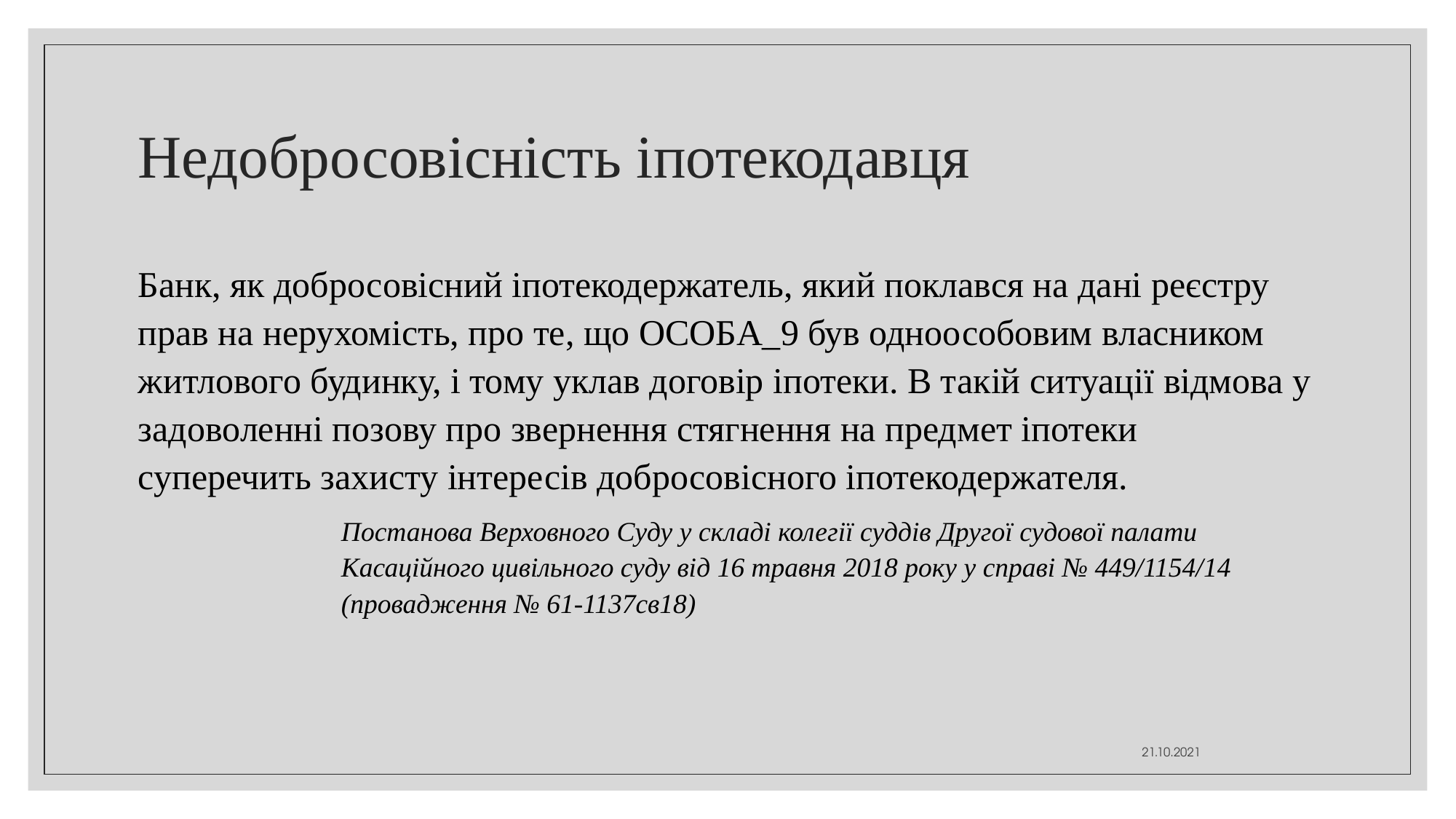

# Недобросовісність іпотекодавця
Банк, як добросовісний іпотекодержатель, який поклався на дані реєстру прав на нерухомість, про те, що ОСОБА_9 був одноособовим власником житлового будинку, і тому уклав договір іпотеки. В такій ситуації відмова у задоволенні позову про звернення стягнення на предмет іпотеки суперечить захисту інтересів добросовісного іпотекодержателя.
Постанова Верховного Суду у складі колегії суддів Другої судової палати Касаційного цивільного суду від 16 травня 2018 року у справі № 449/1154/14
(провадження № 61-1137св18)

21.10.2021